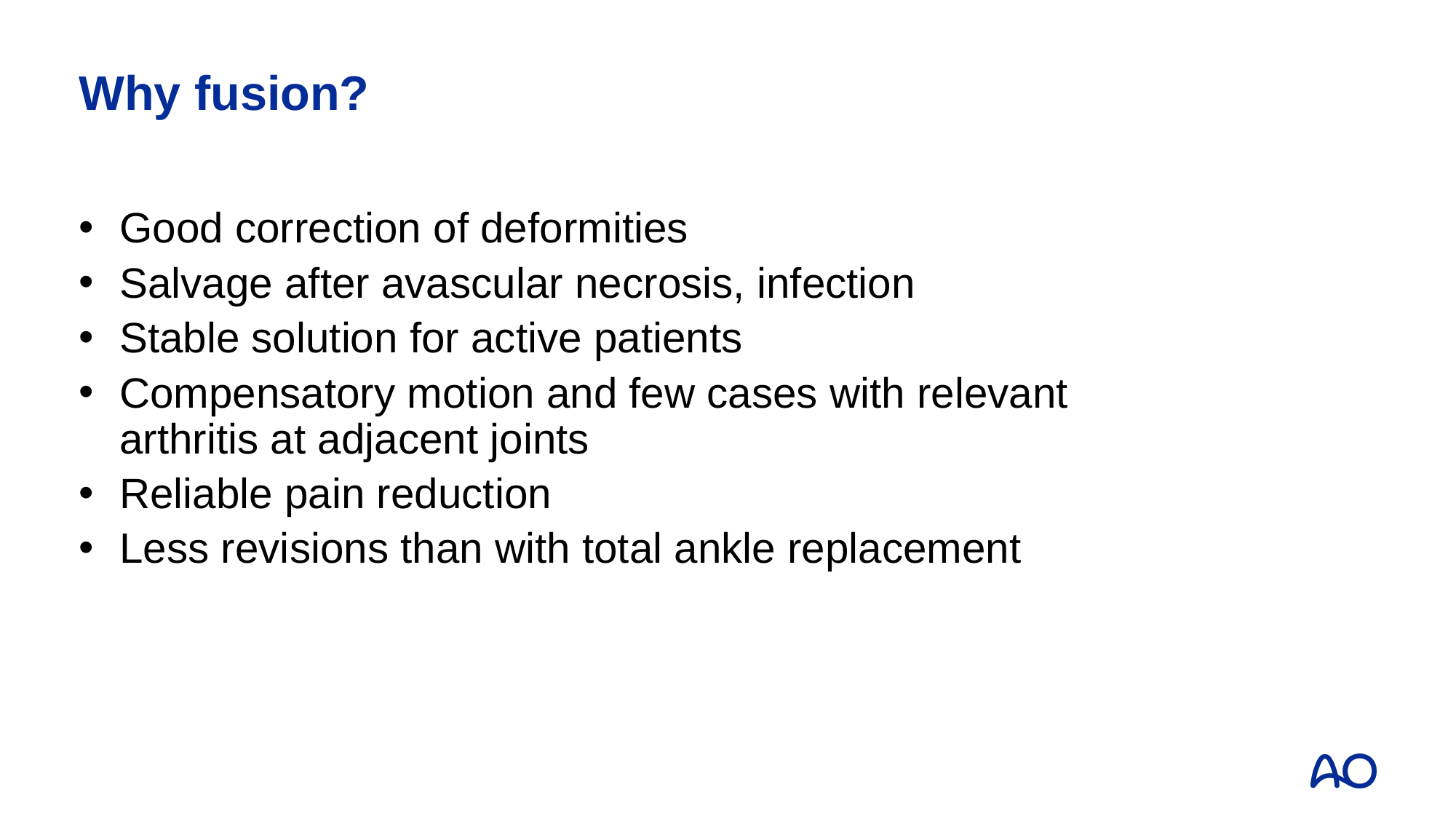

# Why fusion?
Good correction of deformities
Salvage after avascular necrosis, infection
Stable solution for active patients
Compensatory motion and few cases with relevant arthritis at adjacent joints
Reliable pain reduction
Less revisions than with total ankle replacement